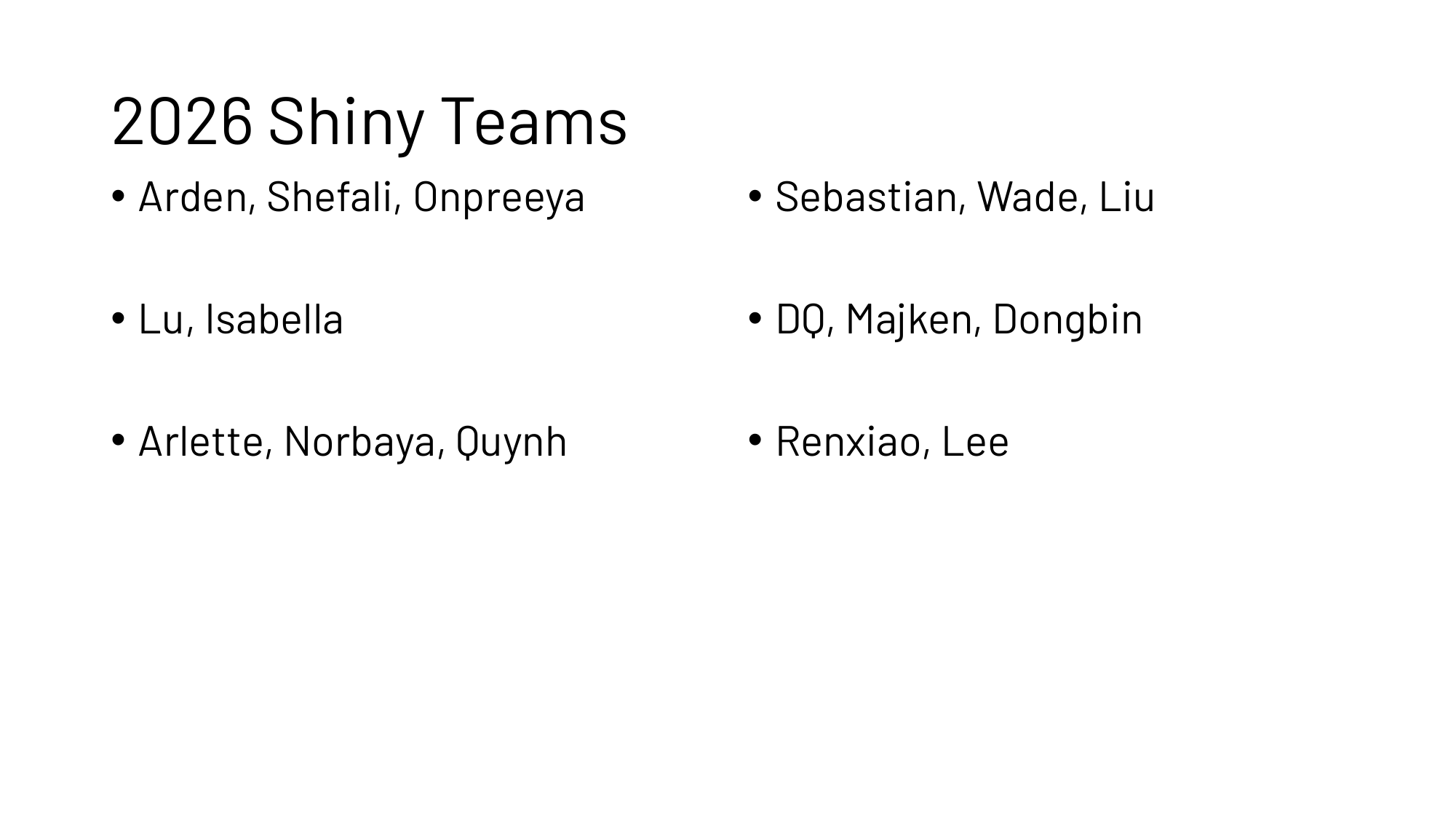

# 2026 Shiny Teams
Arden, Shefali, Onpreeya

Lu, Isabella

Arlette, Norbaya, Quynh

Sebastian, Wade, Liu

DQ, Majken, Dongbin

Renxiao, Lee